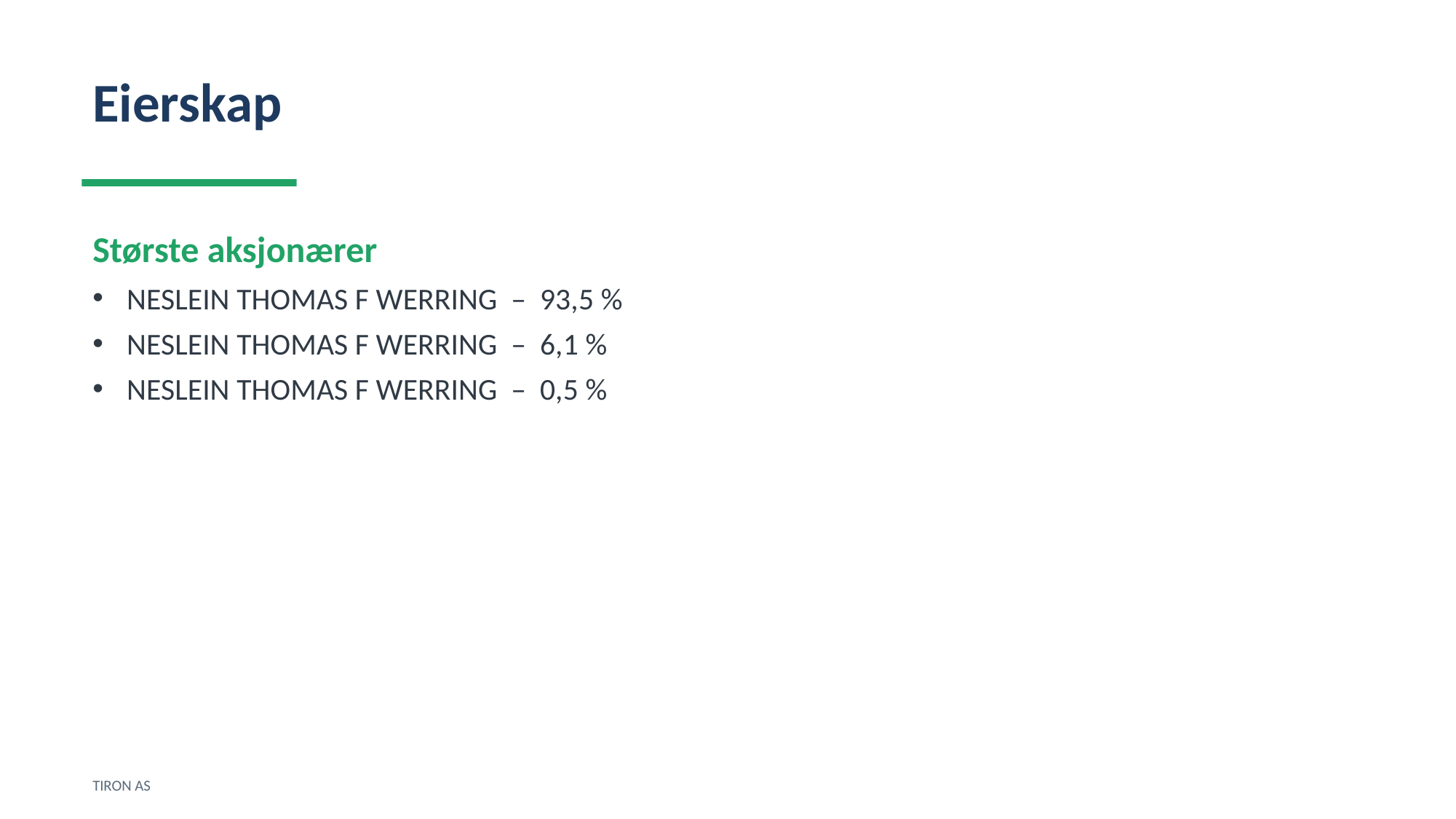

Eierskap

Største aksjonærer
NESLEIN THOMAS F WERRING  –  93,5 %
NESLEIN THOMAS F WERRING  –  6,1 %
NESLEIN THOMAS F WERRING  –  0,5 %
TIRON AS